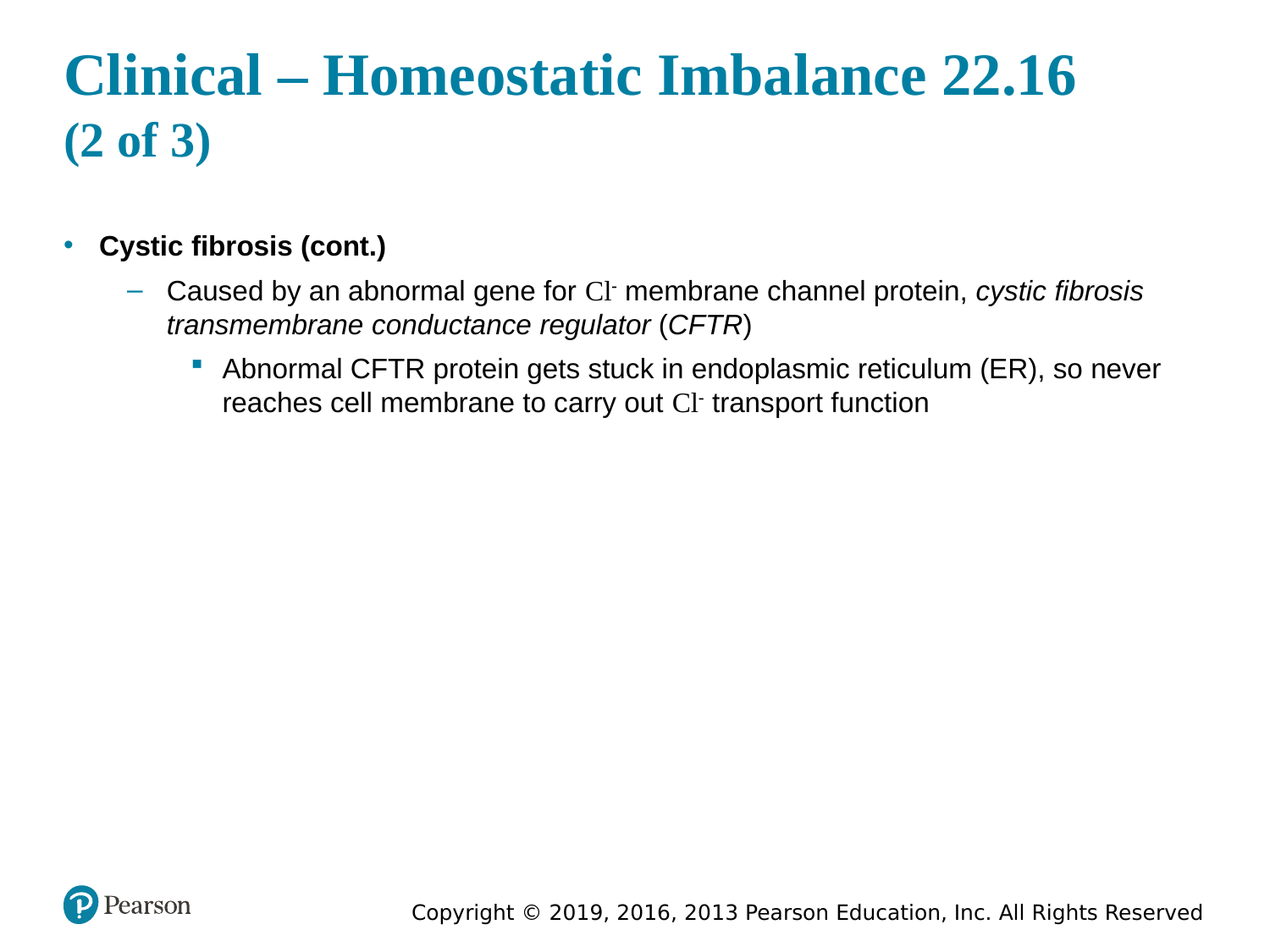

# Clinical – Homeostatic Imbalance 22.16 (2 of 3)
Cystic fibrosis (cont.)
Caused by an abnormal gene for Cl− membrane channel protein, cystic fibrosis transmembrane conductance regulator (CFTR)
Abnormal CFTR protein gets stuck in endoplasmic reticulum (ER), so never reaches cell membrane to carry out Cl− transport function